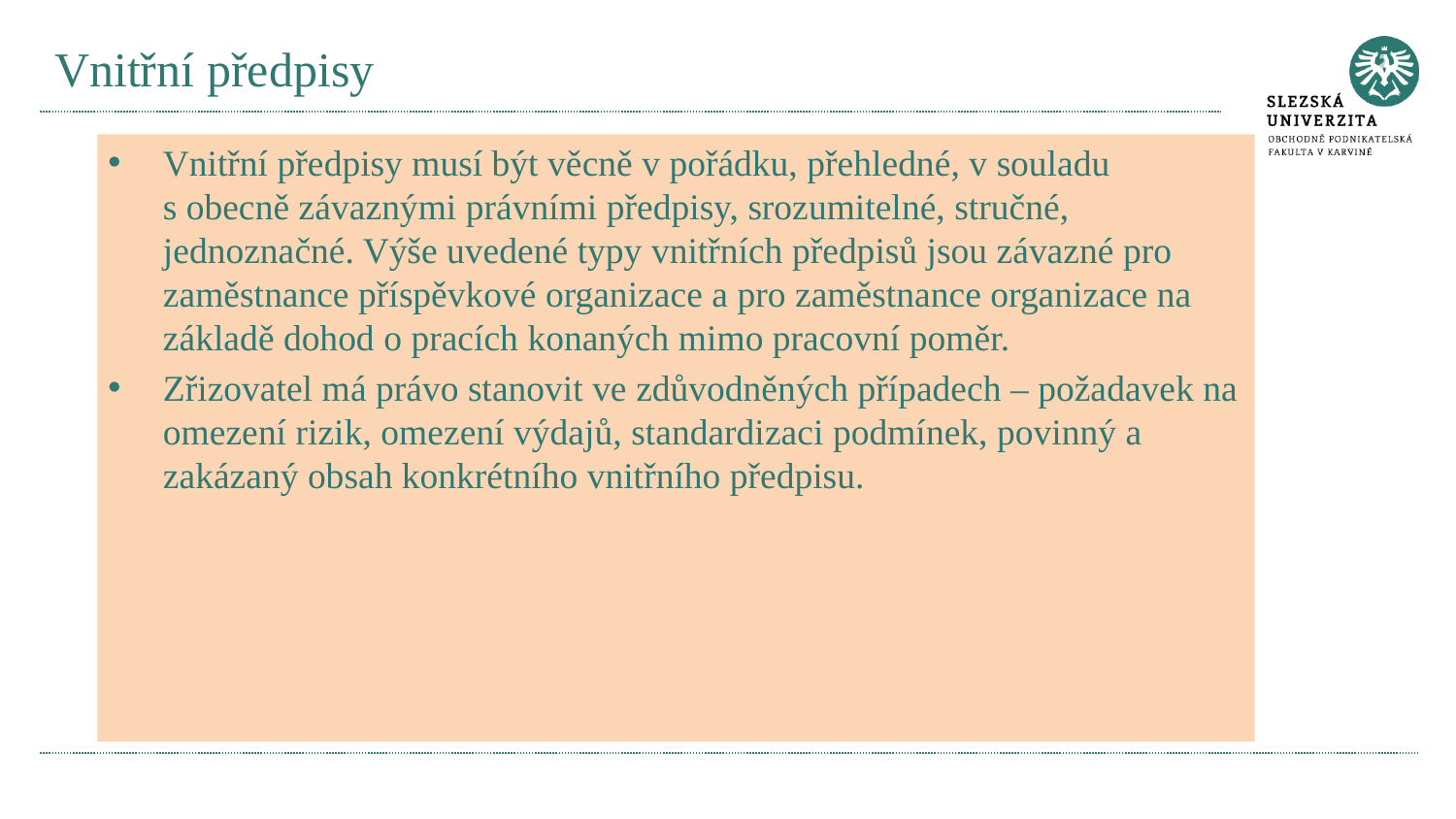

# Vnitřní předpisy
Vnitřní předpisy musí být věcně v pořádku, přehledné, v souladu s obecně závaznými právními předpisy, srozumitelné, stručné, jednoznačné. Výše uvedené typy vnitřních předpisů jsou závazné pro zaměstnance příspěvkové organizace a pro zaměstnance organizace na základě dohod o pracích konaných mimo pracovní poměr.
Zřizovatel má právo stanovit ve zdůvodněných případech – požadavek na omezení rizik, omezení výdajů, standardizaci podmínek, povinný a zakázaný obsah konkrétního vnitřního předpisu.